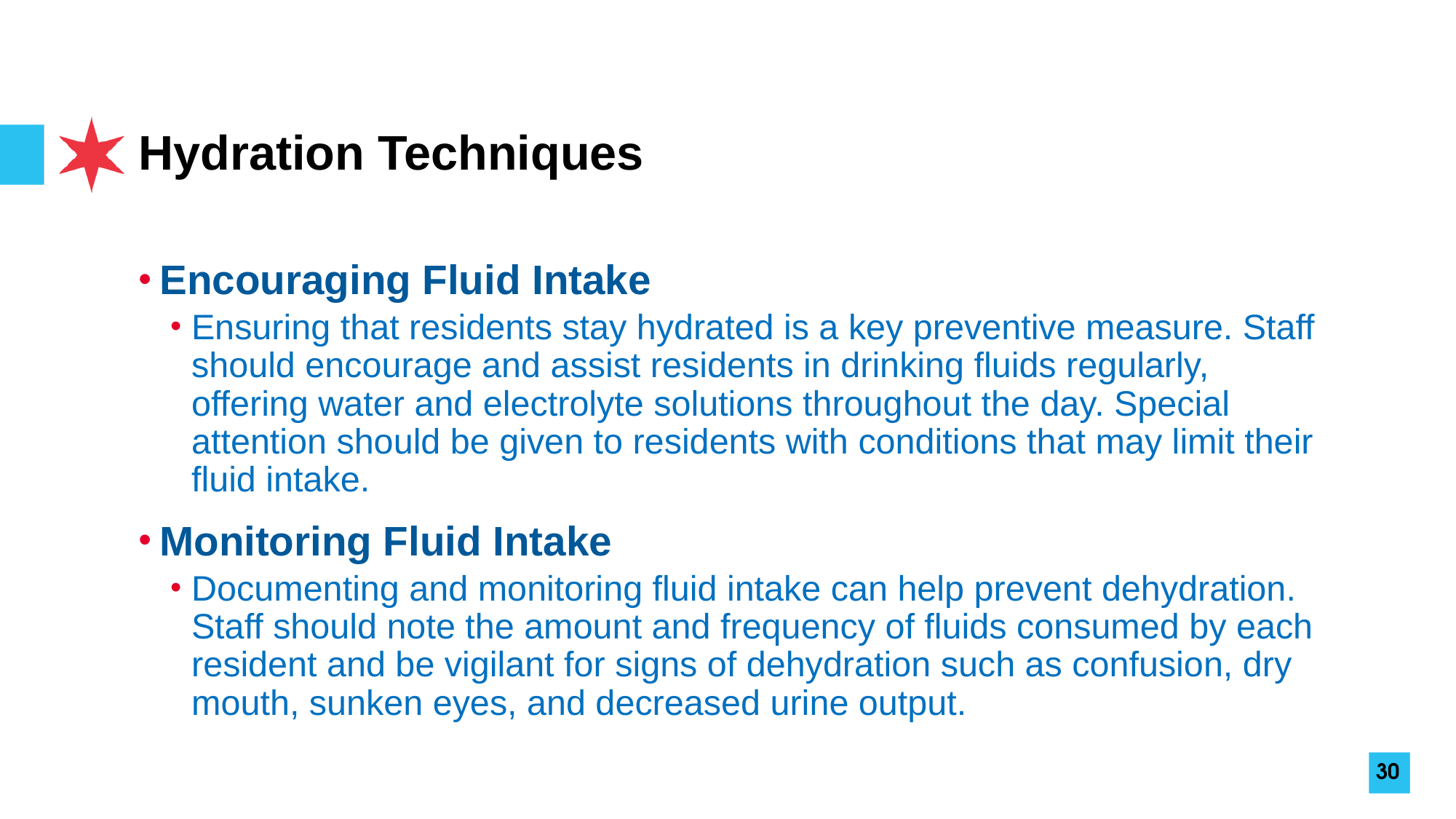

# Hydration Techniques
Encouraging Fluid Intake
Ensuring that residents stay hydrated is a key preventive measure. Staff should encourage and assist residents in drinking fluids regularly, offering water and electrolyte solutions throughout the day. Special attention should be given to residents with conditions that may limit their fluid intake.
Monitoring Fluid Intake
Documenting and monitoring fluid intake can help prevent dehydration. Staff should note the amount and frequency of fluids consumed by each resident and be vigilant for signs of dehydration such as confusion, dry mouth, sunken eyes, and decreased urine output.

30